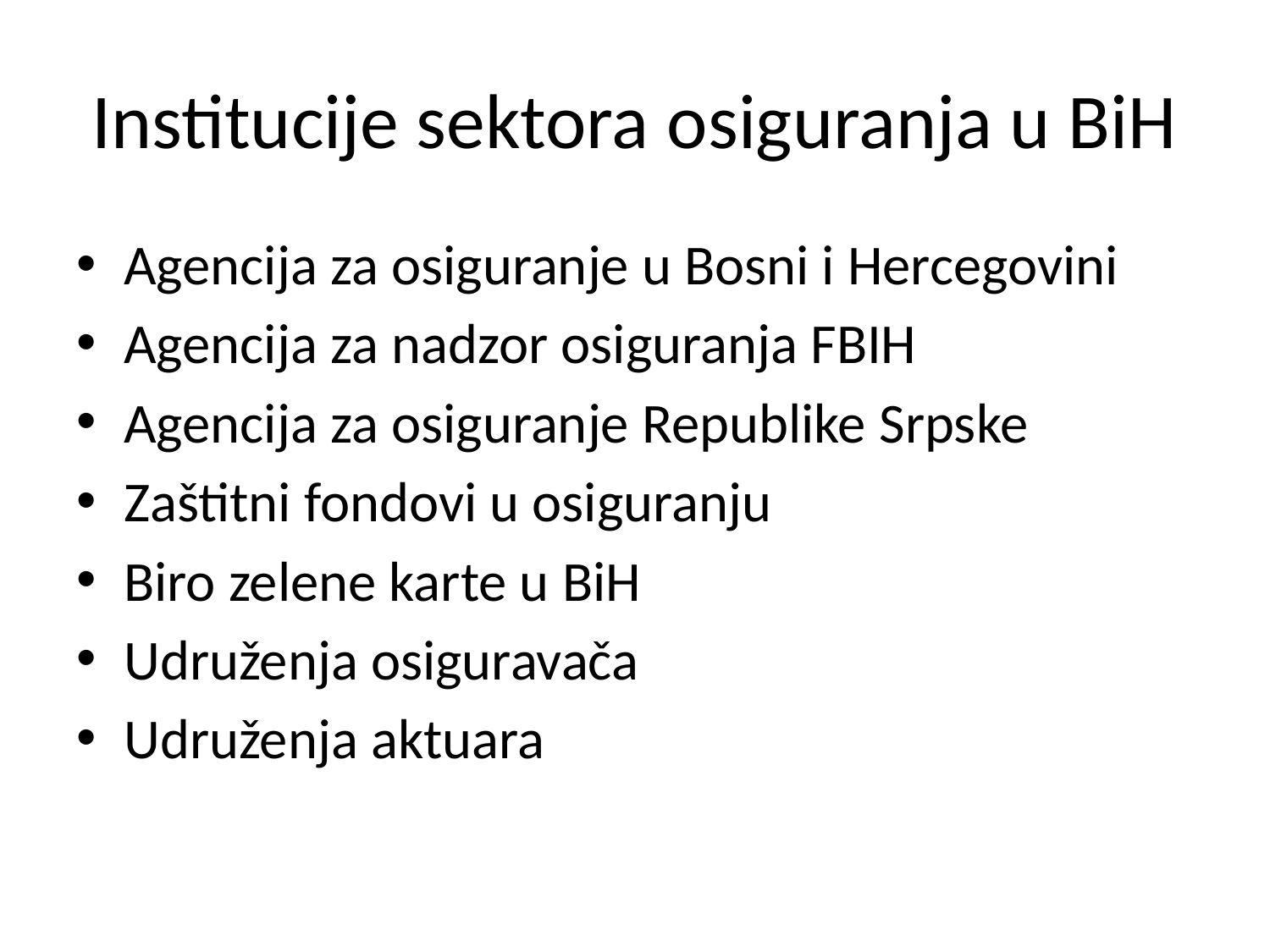

# Institucije sektora osiguranja u BiH
Agencija za osiguranje u Bosni i Hercegovini
Agencija za nadzor osiguranja FBIH
Agencija za osiguranje Republike Srpske
Zaštitni fondovi u osiguranju
Biro zelene karte u BiH
Udruženja osiguravača
Udruženja aktuara